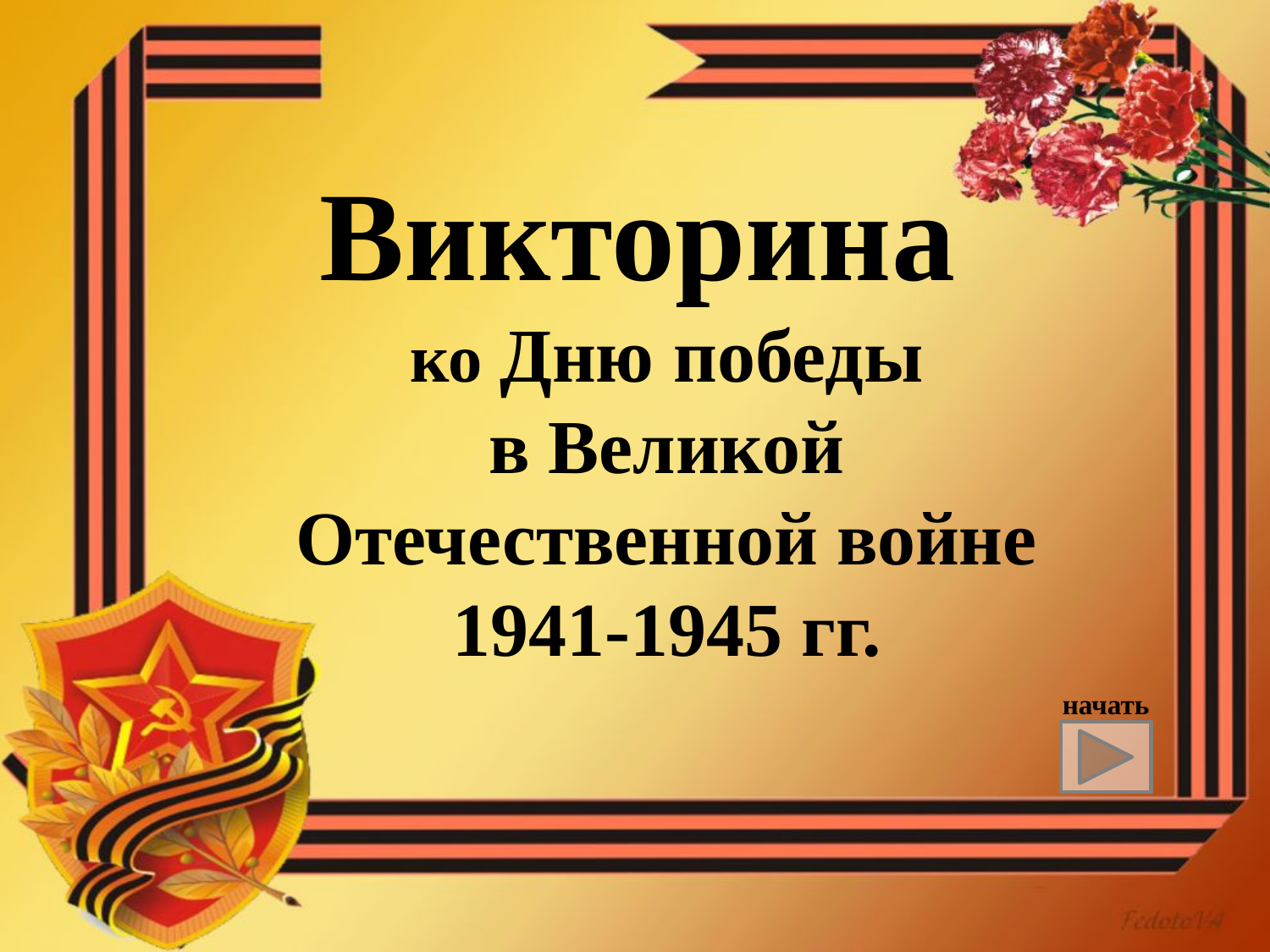

# Викторина ко Дню победы в Великой Отечественной войне 1941-1945 гг.
начать